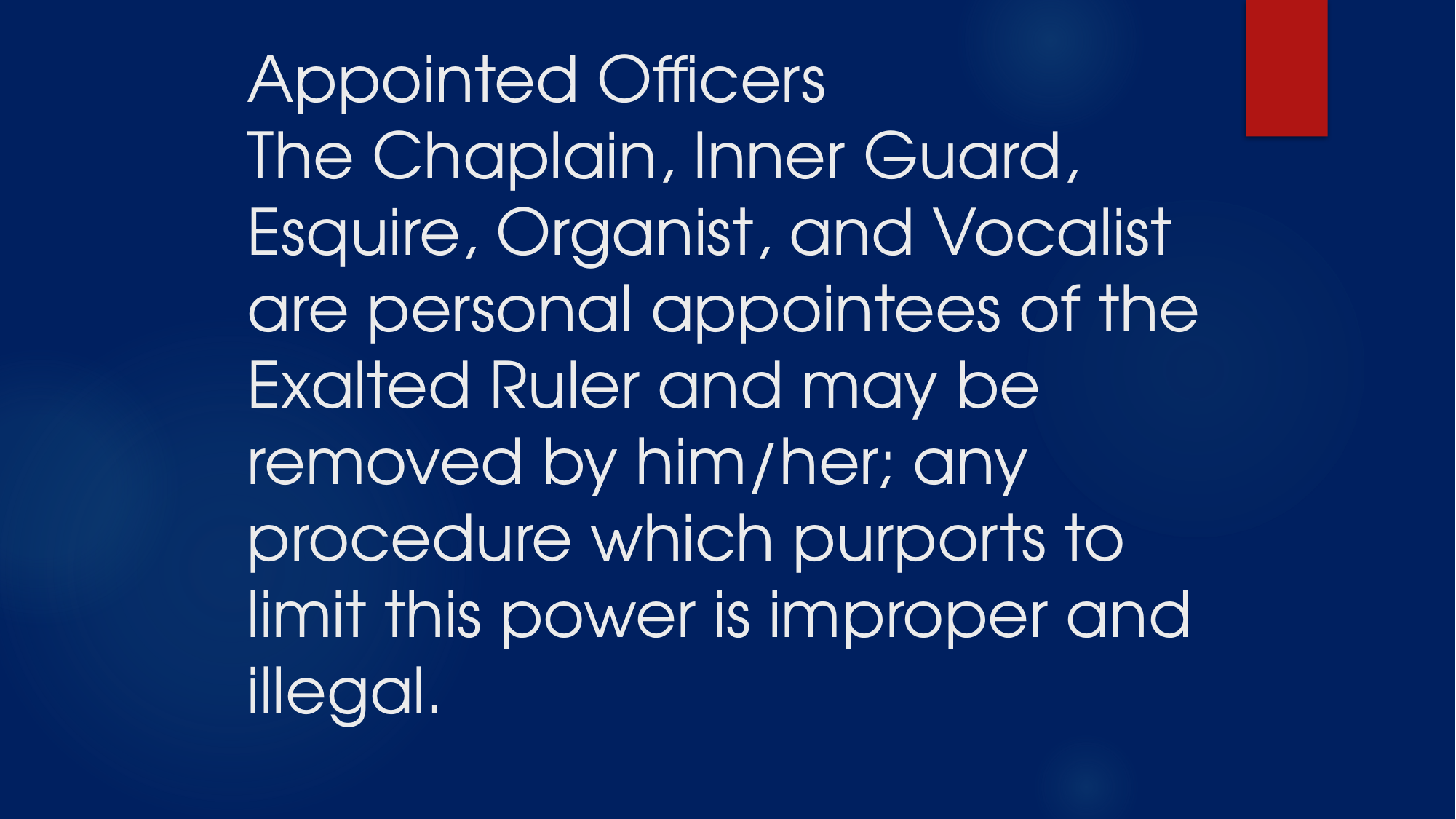

# Appointed Officers The Chaplain, Inner Guard, Esquire, Organist, and Vocalist are personal appointees of the Exalted Ruler and may be removed by him/her; any procedure which purports to limit this power is improper and illegal.